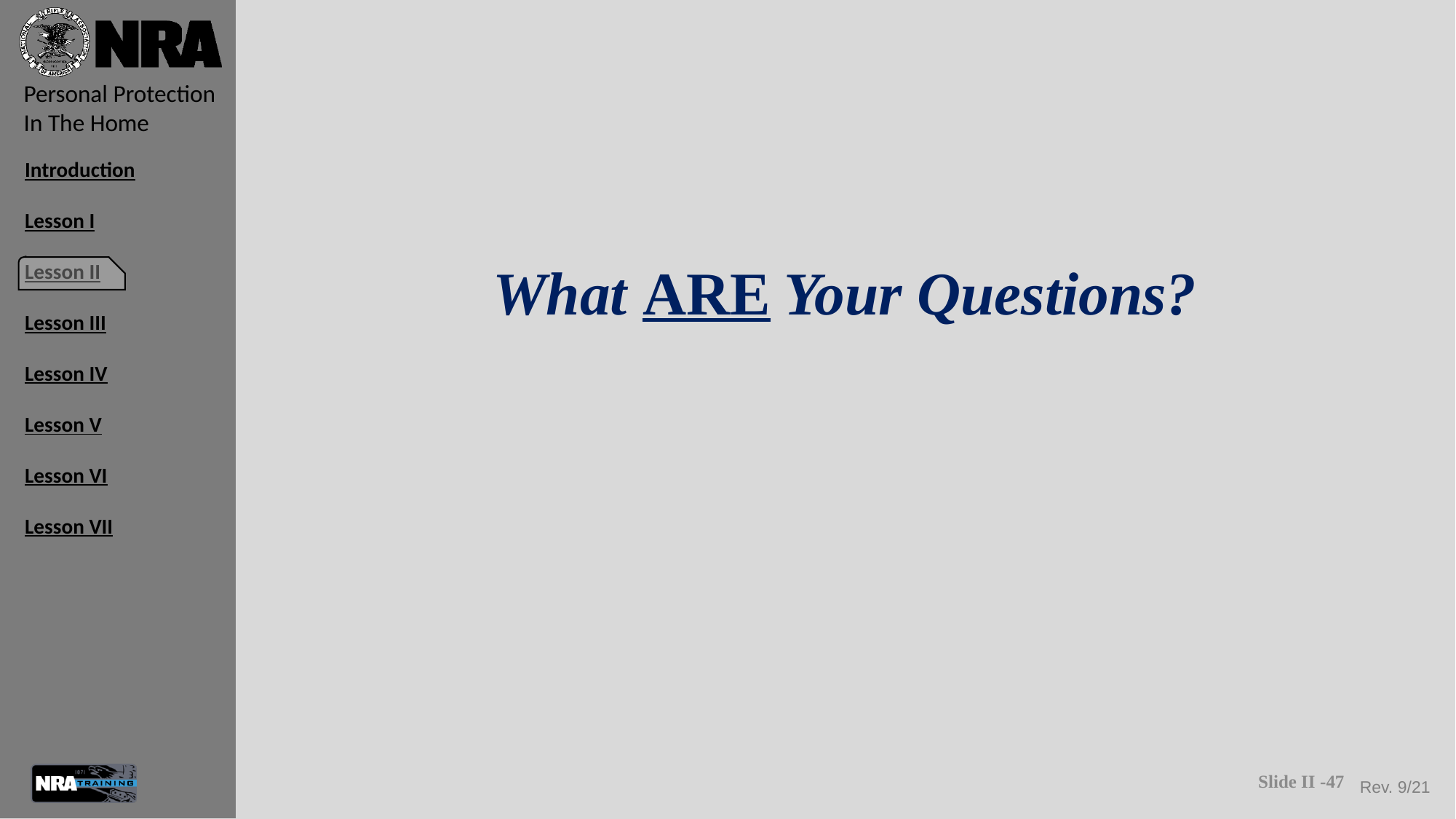

What ARE Your Questions?

Slide II -47